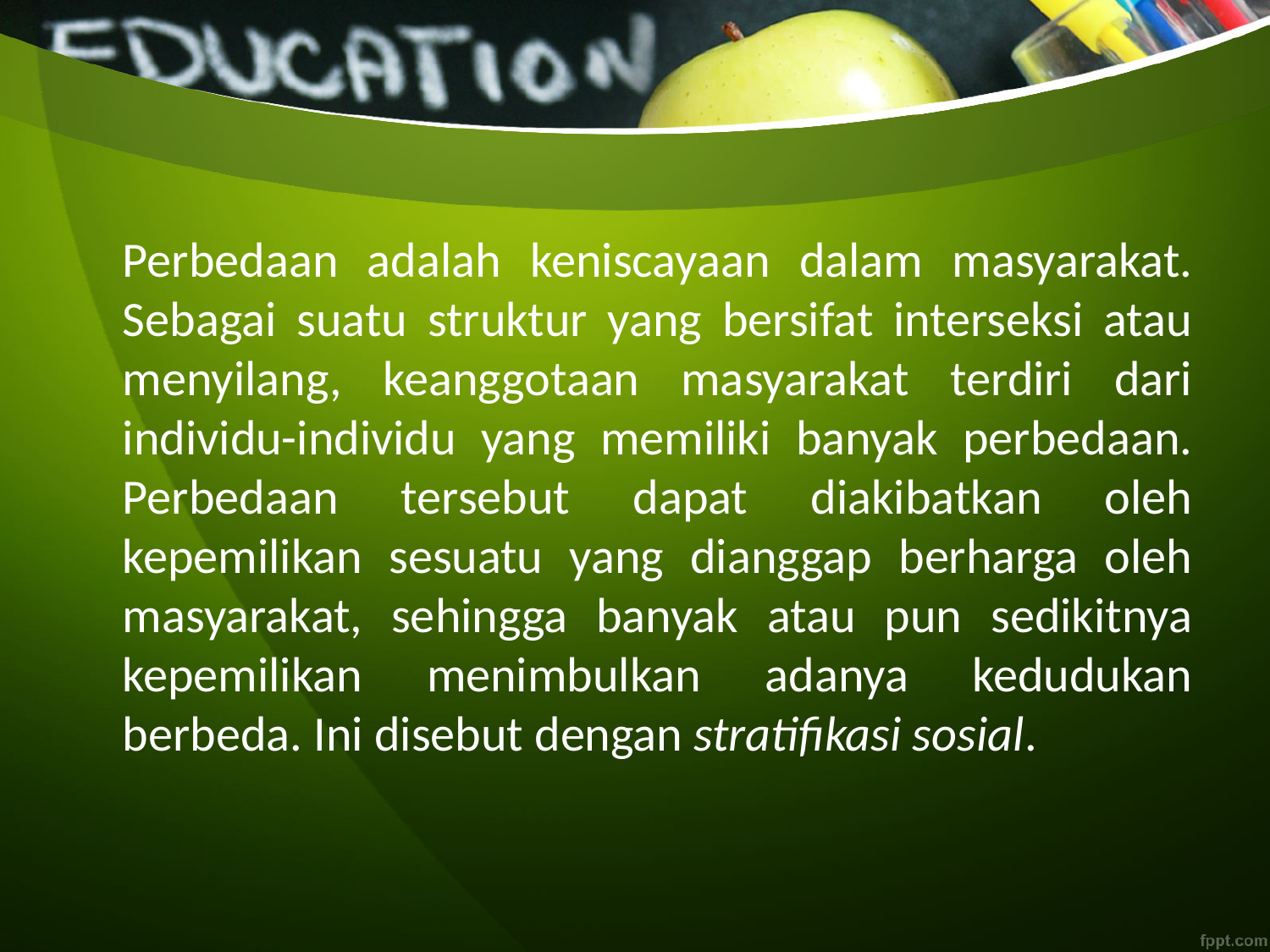

Perbedaan adalah keniscayaan dalam masyarakat. Sebagai suatu struktur yang bersifat interseksi atau menyilang, keanggotaan masyarakat terdiri dari individu-individu yang memiliki banyak perbedaan. Perbedaan tersebut dapat diakibatkan oleh kepemilikan sesuatu yang dianggap berharga oleh masyarakat, sehingga banyak atau pun sedikitnya kepemilikan menimbulkan adanya kedudukan berbeda. Ini disebut dengan stratifikasi sosial.